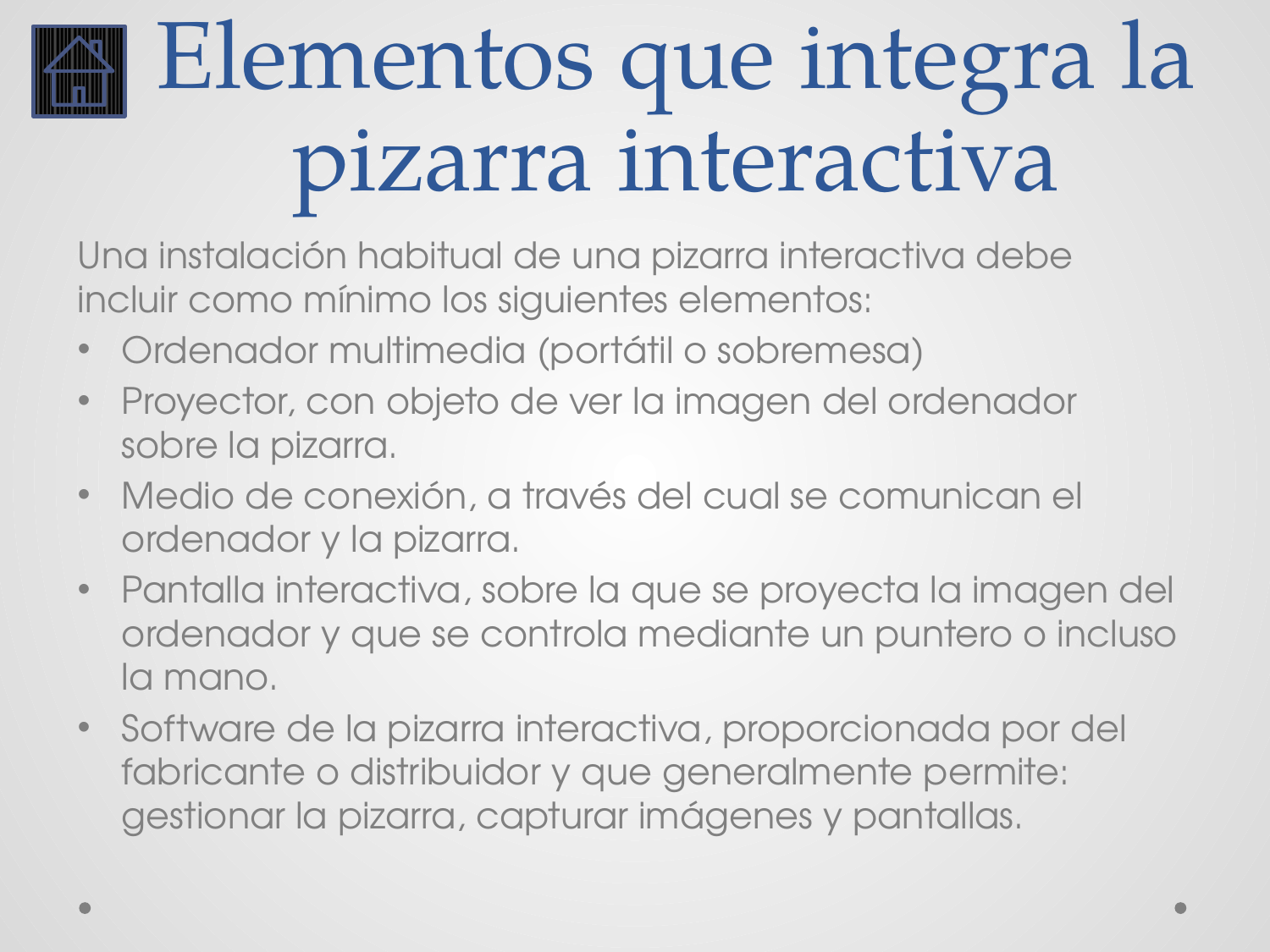

# Elementos que integra la pizarra interactiva
Una instalación habitual de una pizarra interactiva debe incluir como mínimo los siguientes elementos:
Ordenador multimedia (portátil o sobremesa)
Proyector, con objeto de ver la imagen del ordenador sobre la pizarra.
Medio de conexión, a través del cual se comunican el ordenador y la pizarra.
Pantalla interactiva, sobre la que se proyecta la imagen del ordenador y que se controla mediante un puntero o incluso la mano.
Software de la pizarra interactiva, proporcionada por del fabricante o distribuidor y que generalmente permite: gestionar la pizarra, capturar imágenes y pantallas.